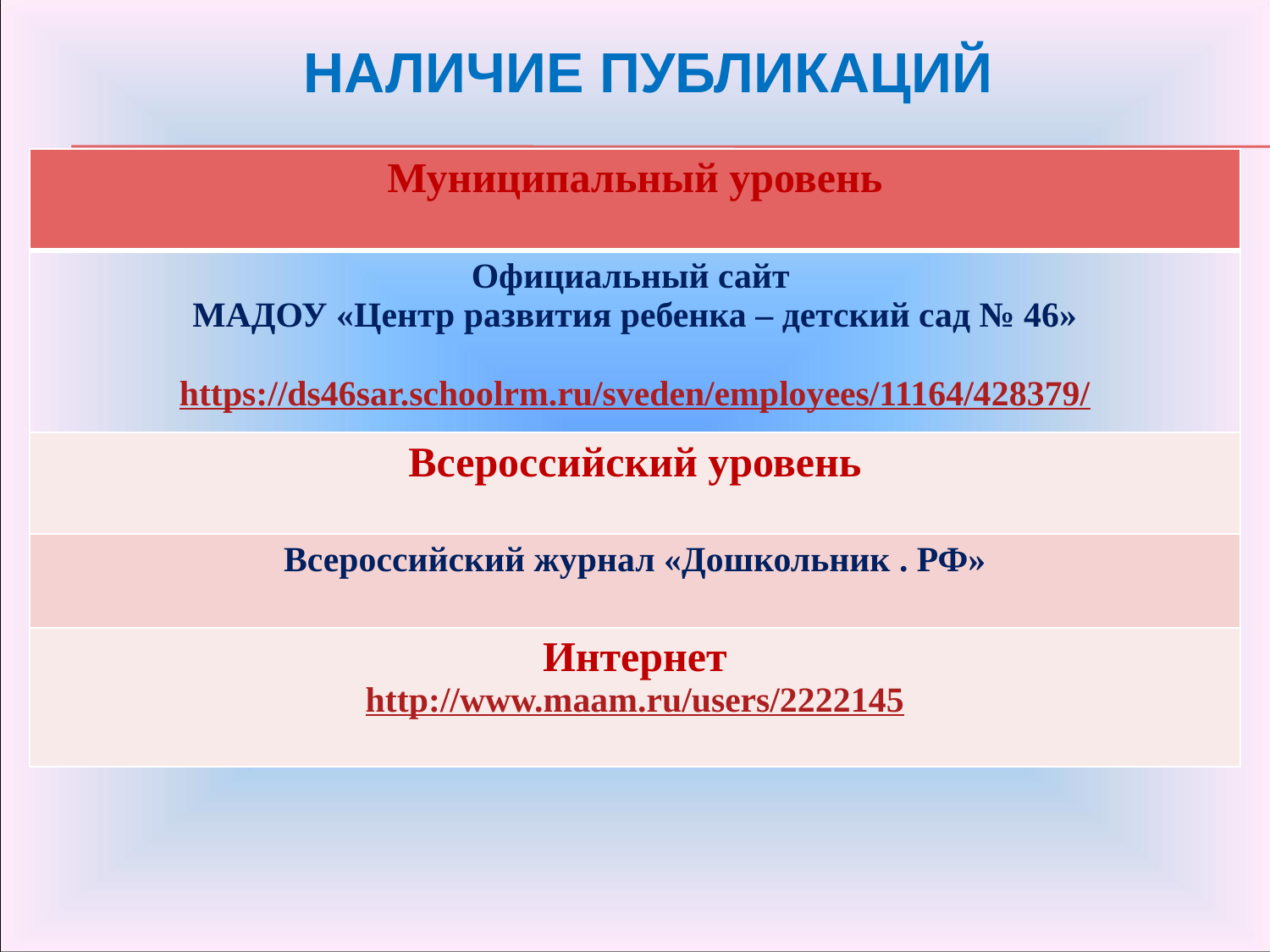

Наличие публикаций
| Муниципальный уровень |
| --- |
| Официальный сайт МАДОУ «Центр развития ребенка – детский сад № 46» https://ds46sar.schoolrm.ru/sveden/employees/11164/428379/ |
| Всероссийский уровень |
| Всероссийский журнал «Дошкольник . РФ» |
| Интернет http://www.maam.ru/users/2222145 |